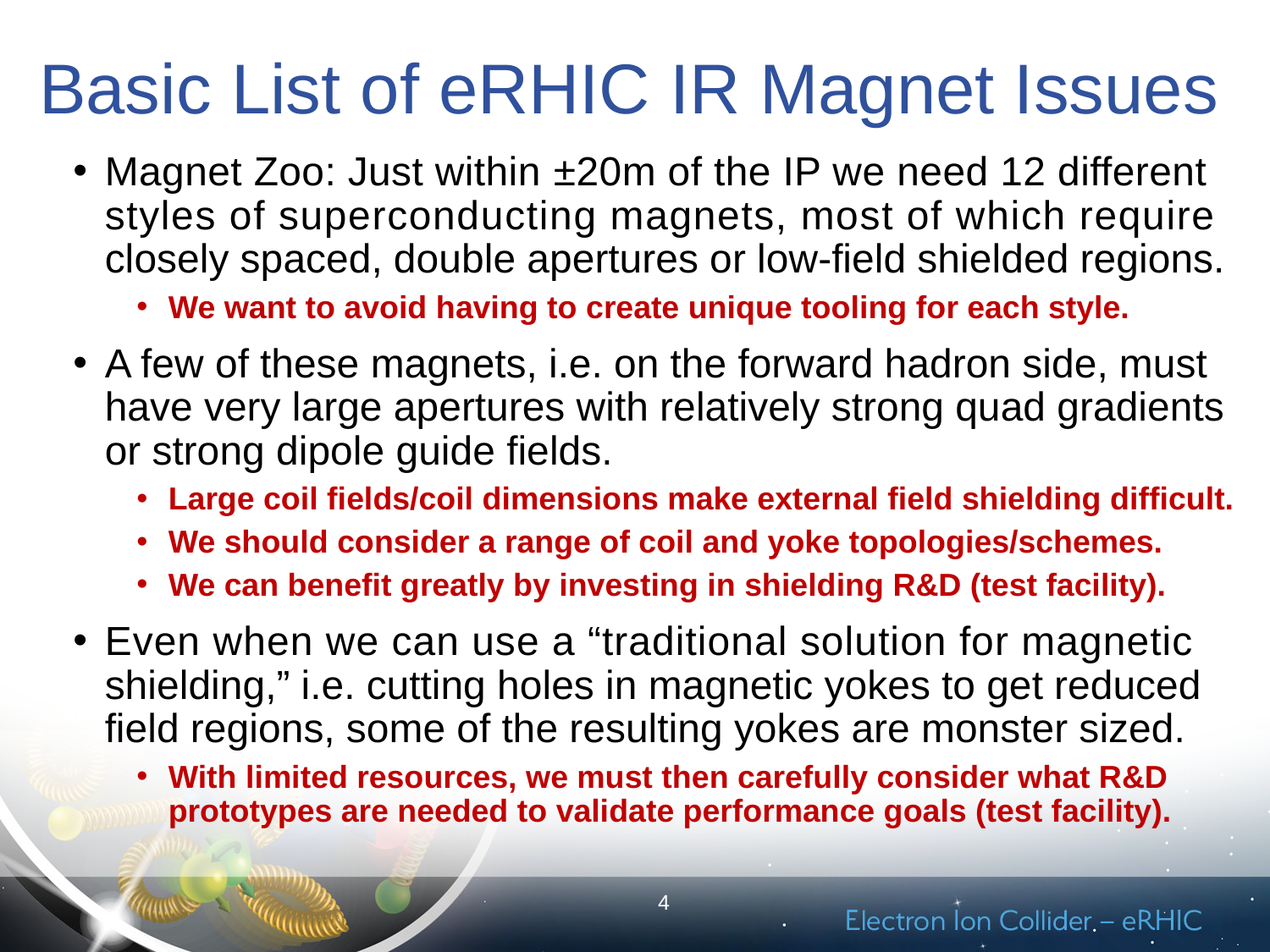

# Basic List of eRHIC IR Magnet Issues
Magnet Zoo: Just within ±20m of the IP we need 12 different styles of superconducting magnets, most of which require closely spaced, double apertures or low-field shielded regions.
We want to avoid having to create unique tooling for each style.
A few of these magnets, i.e. on the forward hadron side, must have very large apertures with relatively strong quad gradients or strong dipole guide fields.
Large coil fields/coil dimensions make external field shielding difficult.
We should consider a range of coil and yoke topologies/schemes.
We can benefit greatly by investing in shielding R&D (test facility).
Even when we can use a “traditional solution for magnetic shielding,” i.e. cutting holes in magnetic yokes to get reduced field regions, some of the resulting yokes are monster sized.
With limited resources, we must then carefully consider what R&D prototypes are needed to validate performance goals (test facility).

4